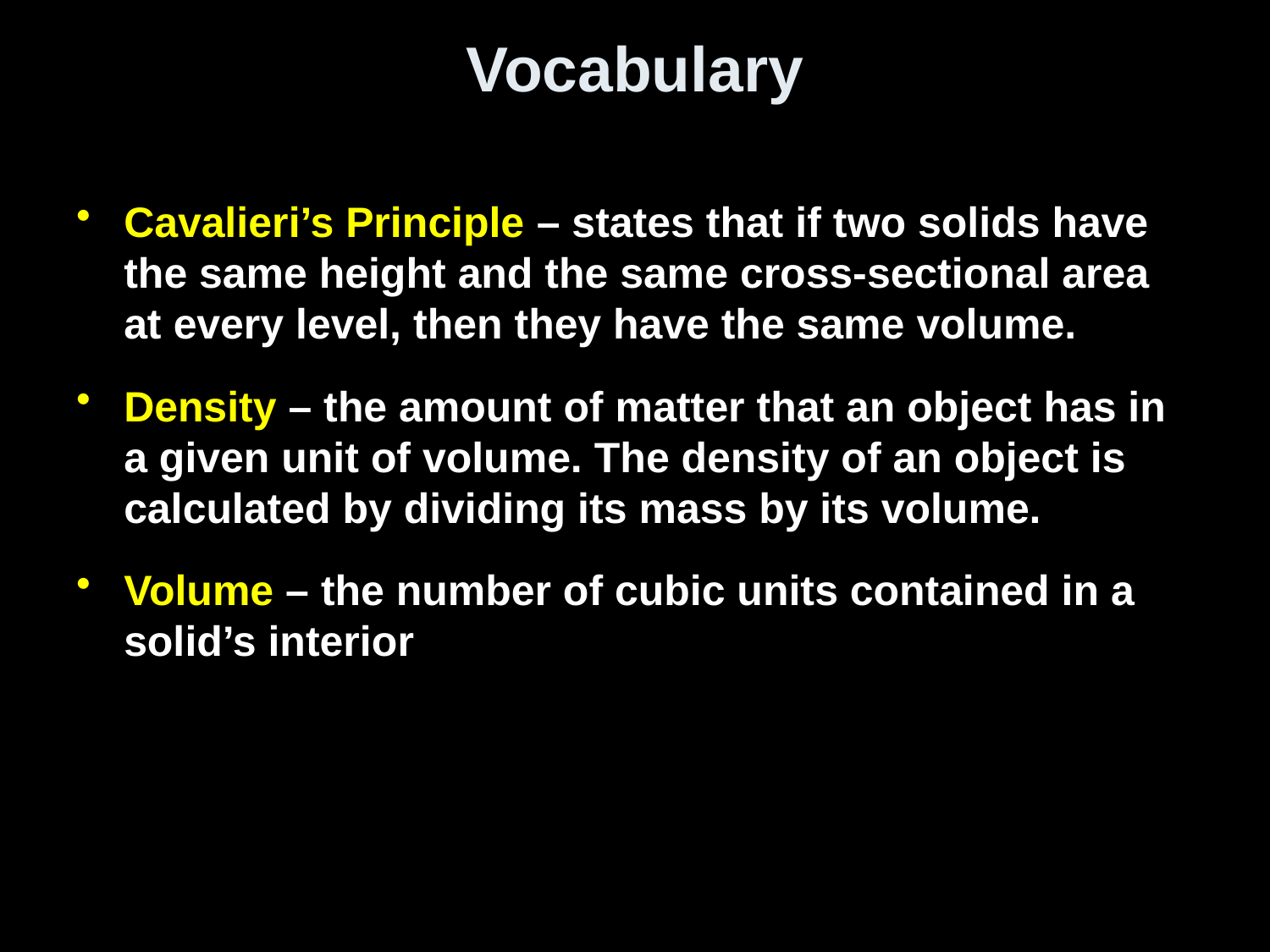

# Vocabulary
Cavalieri’s Principle – states that if two solids have the same height and the same cross-sectional area at every level, then they have the same volume.
Density – the amount of matter that an object has in a given unit of volume. The density of an object is calculated by dividing its mass by its volume.
Volume – the number of cubic units contained in a solid’s interior